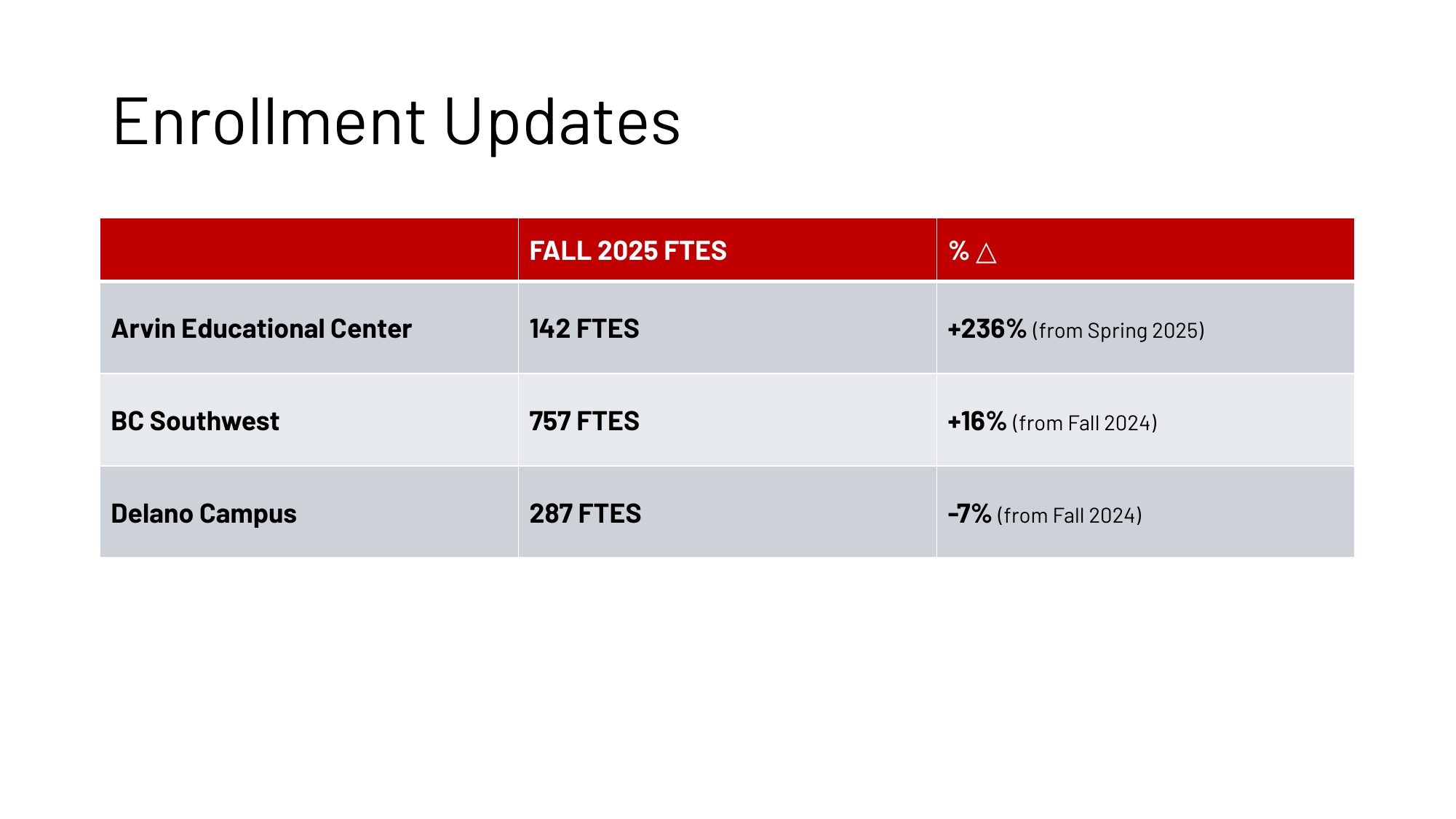

# Enrollment Updates
|  | FALL 2025 FTES | % △ |
| --- | --- | --- |
| Arvin Educational Center | 142 FTES | +236% (from Spring 2025) |
| BC Southwest | 757 FTES | +16% (from Fall 2024) |
| Delano Campus | 287 FTES | -7% (from Fall 2024) |